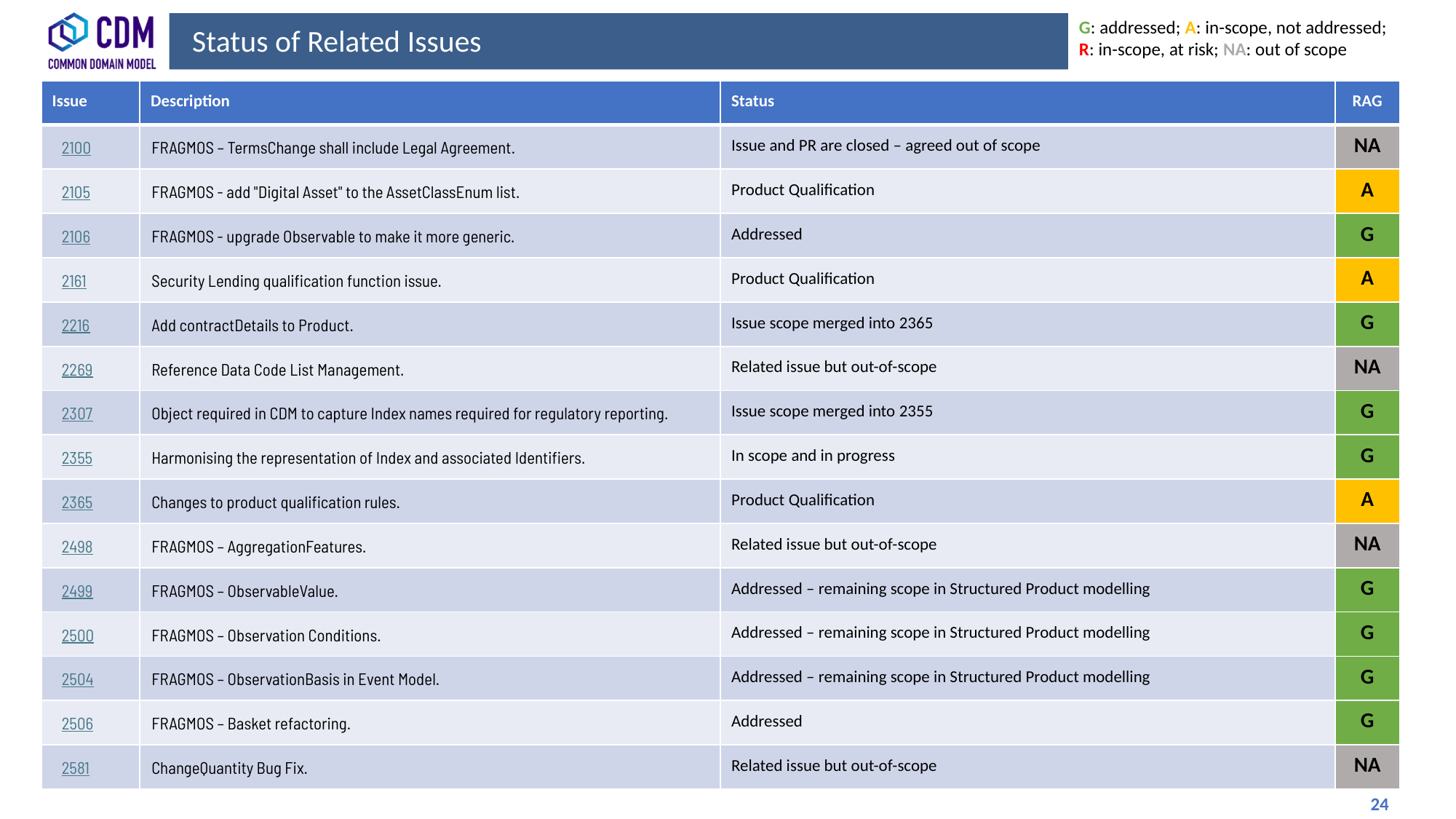

G: addressed; A: in-scope, not addressed;
R: in-scope, at risk; NA: out of scope
# Status of Related Issues
| Issue | Description | Status | RAG |
| --- | --- | --- | --- |
| 2100 | FRAGMOS – TermsChange shall include Legal Agreement. | Issue and PR are closed – agreed out of scope | NA |
| 2105 | FRAGMOS - add "Digital Asset" to the AssetClassEnum list. | Product Qualification | A |
| 2106 | FRAGMOS - upgrade Observable to make it more generic. | Addressed | G |
| 2161 | Security Lending qualification function issue. | Product Qualification | A |
| 2216 | Add contractDetails to Product. | Issue scope merged into 2365 | G |
| 2269 | Reference Data Code List Management. | Related issue but out-of-scope | NA |
| 2307 | Object required in CDM to capture Index names required for regulatory reporting. | Issue scope merged into 2355 | G |
| 2355 | Harmonising the representation of Index and associated Identifiers. | In scope and in progress | G |
| 2365 | Changes to product qualification rules. | Product Qualification | A |
| 2498 | FRAGMOS – AggregationFeatures. | Related issue but out-of-scope | NA |
| 2499 | FRAGMOS – ObservableValue. | Addressed – remaining scope in Structured Product modelling | G |
| 2500 | FRAGMOS – Observation Conditions. | Addressed – remaining scope in Structured Product modelling | G |
| 2504 | FRAGMOS – ObservationBasis in Event Model. | Addressed – remaining scope in Structured Product modelling | G |
| 2506 | FRAGMOS – Basket refactoring. | Addressed | G |
| 2581 | ChangeQuantity Bug Fix. | Related issue but out-of-scope | NA |
 24